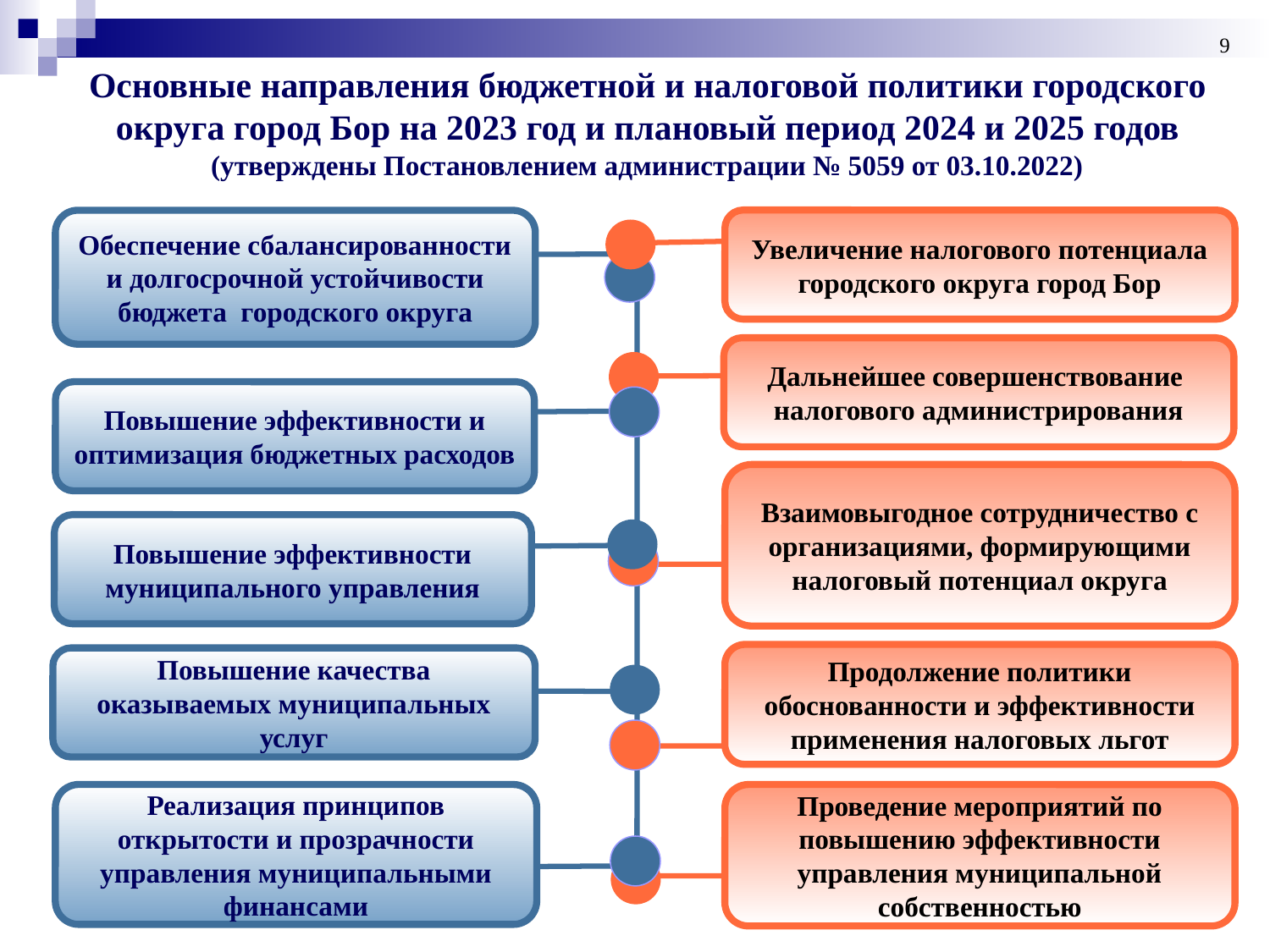

9
Основные направления бюджетной и налоговой политики городского округа город Бор на 2023 год и плановый период 2024 и 2025 годов
(утверждены Постановлением администрации № 5059 от 03.10.2022)
Увеличение налогового потенциала городского округа город Бор
Обеспечение сбалансированности и долгосрочной устойчивости бюджета  городского округа

Дальнейшее совершенствование
налогового администрирования

Повышение эффективности и оптимизация бюджетных расходов

Взаимовыгодное сотрудничество с организациями, формирующими налоговый потенциал округа
Повышение эффективности муниципального управления

Продолжение политики обоснованности и эффективности применения налоговых льгот
Повышение качества оказываемых муниципальных услуг

Реализация принципов открытости и прозрачности управления муниципальными финансами
Проведение мероприятий по повышению эффективности управления муниципальной собственностью